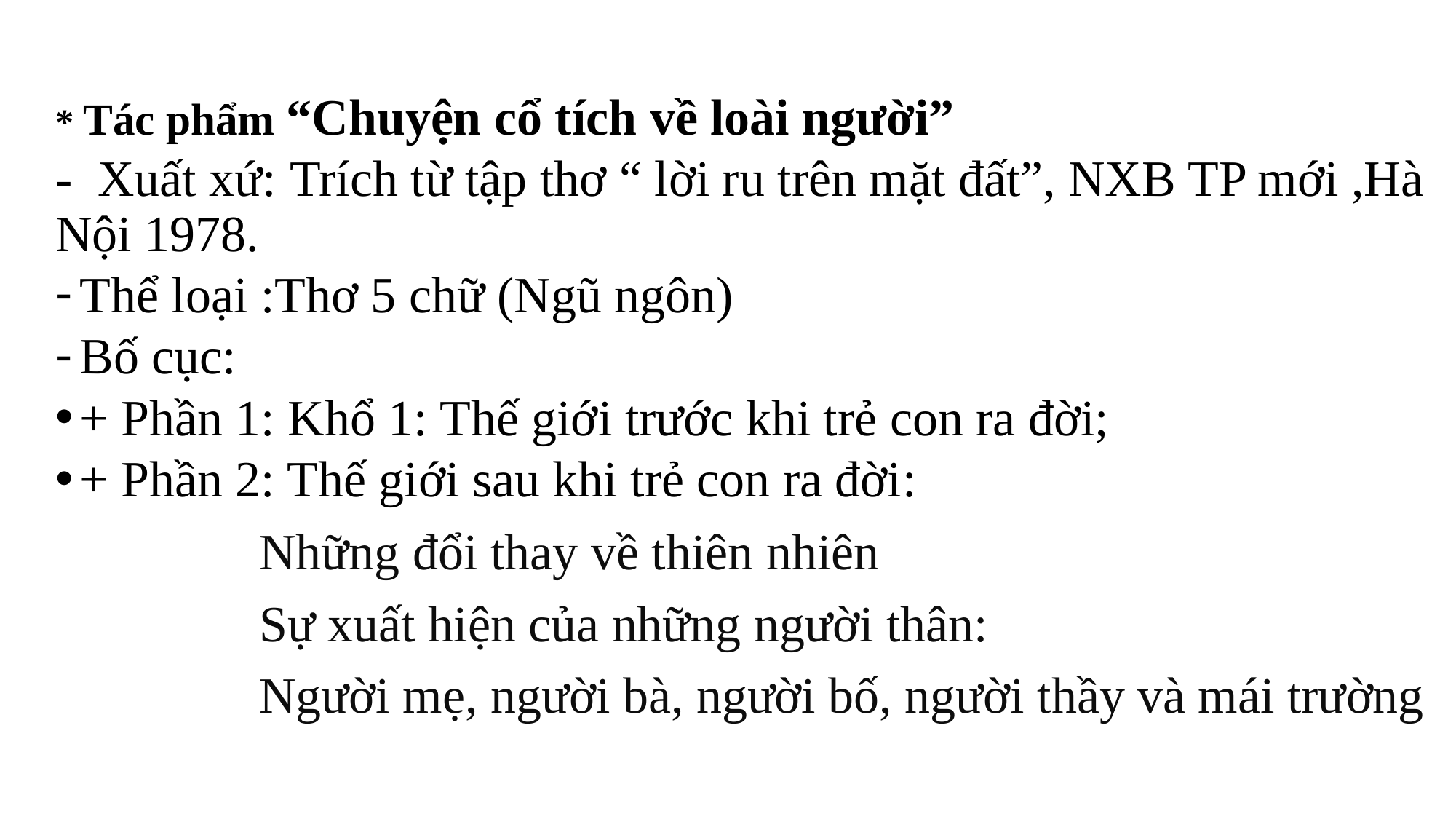

* Tác phẩm “Chuyện cổ tích về loài người”
-  Xuất xứ: Trích từ tập thơ “ lời ru trên mặt đất”, NXB TP mới ,Hà Nội 1978.
Thể loại :Thơ 5 chữ (Ngũ ngôn)
Bố cục:
+ Phần 1: Khổ 1: Thế giới trước khi trẻ con ra đời;
+ Phần 2: Thế giới sau khi trẻ con ra đời:
                Những đổi thay về thiên nhiên
                Sự xuất hiện của những người thân:
                Người mẹ, người bà, người bố, người thầy và mái trường